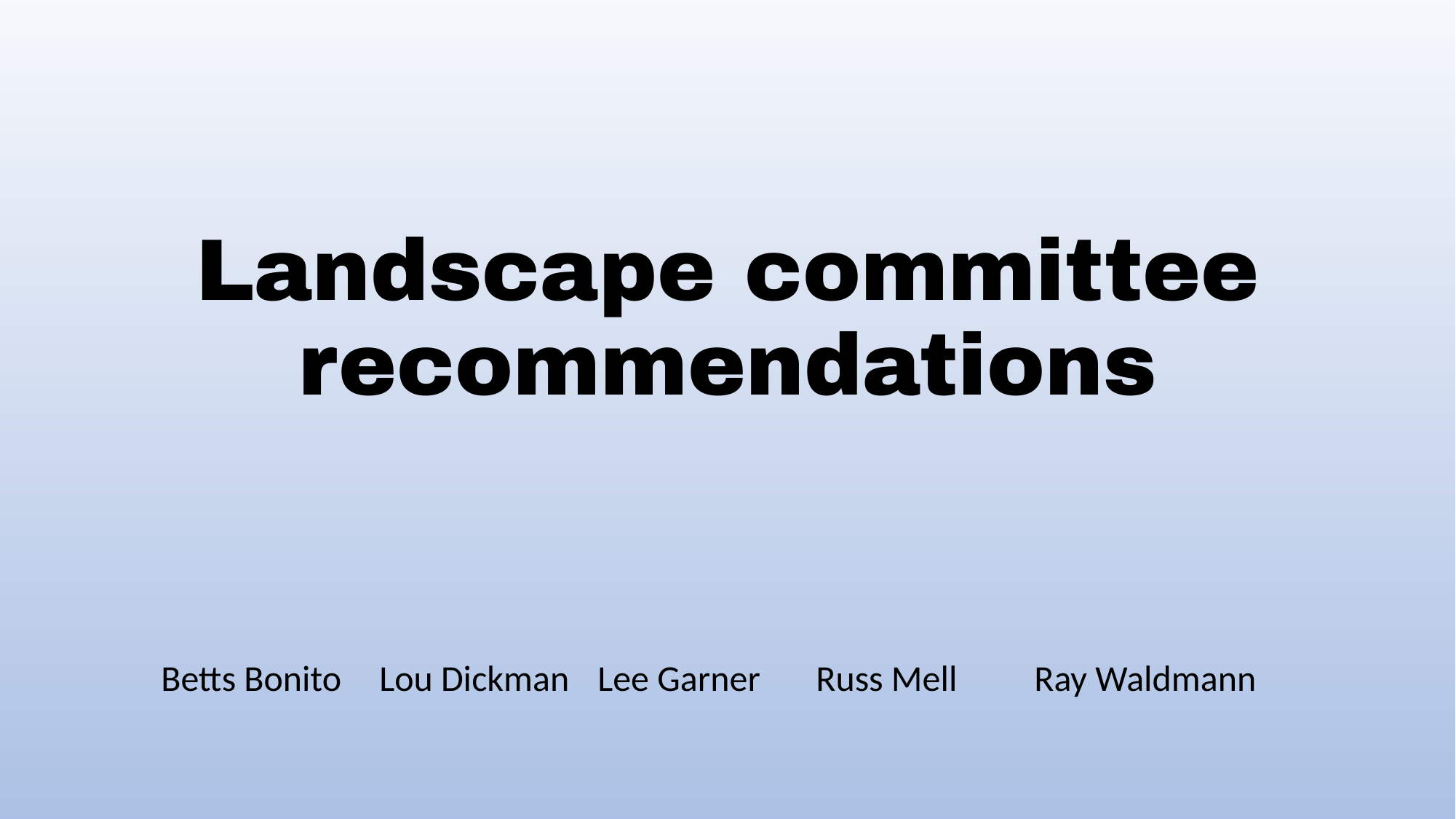

# Landscape committee recommendations

Betts Bonito	Lou Dickman	Lee Garner	Russ Mell	Ray Waldmann